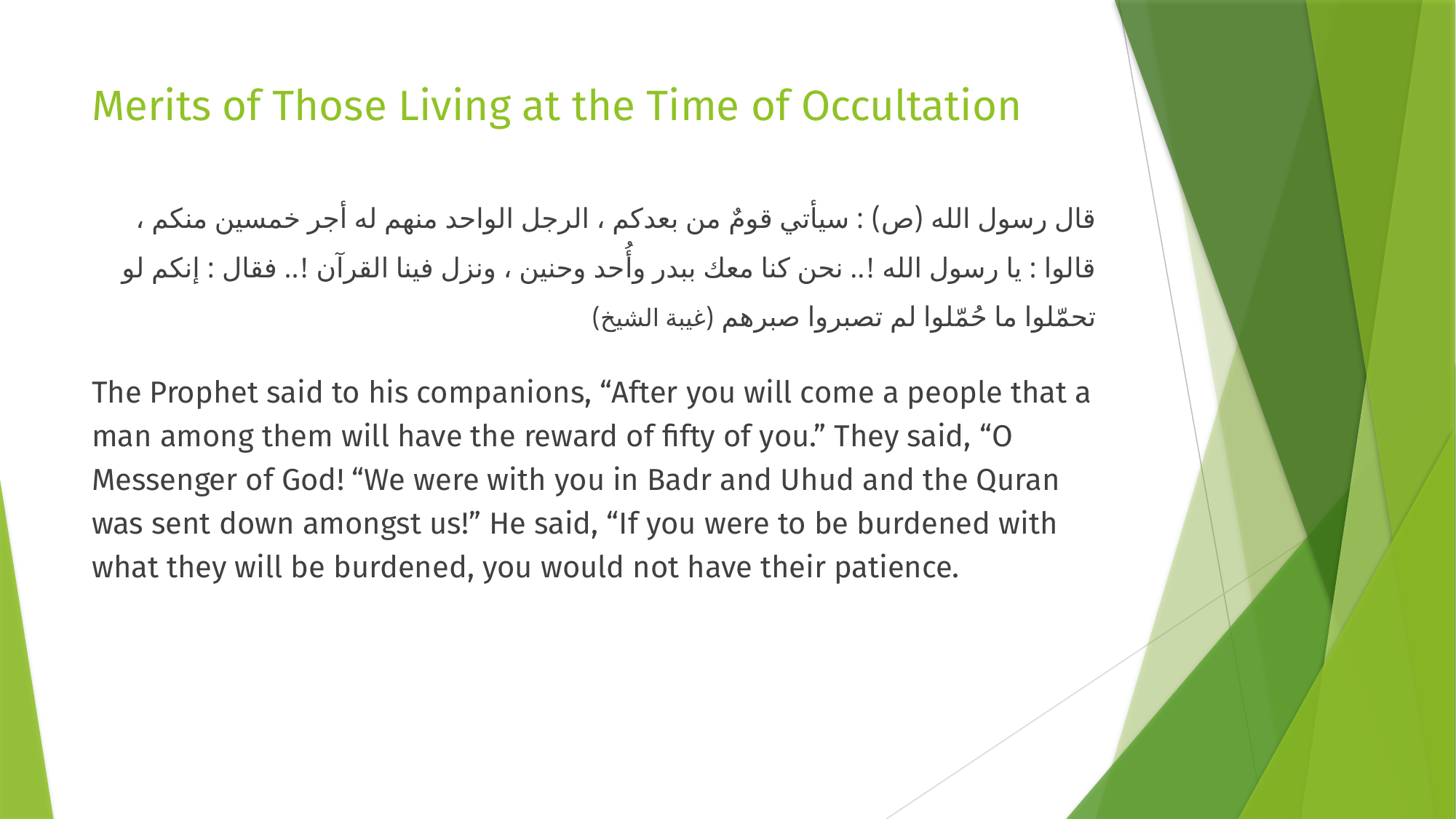

# Merits of Those Living at the Time of Occultation
قال رسول الله (ص) : سيأتي قومٌ من بعدكم ، الرجل الواحد منهم له أجر خمسين منكم ، قالوا : يا رسول الله !.. نحن كنا معك ببدر وأُحد وحنين ، ونزل فينا القرآن !.. فقال : إنكم لو تحمّلوا ما حُمّلوا لم تصبروا صبرهم (غيبة الشيخ)
The Prophet said to his companions, “After you will come a people that a man among them will have the reward of fifty of you.” They said, “O Messenger of God! “We were with you in Badr and Uhud and the Quran was sent down amongst us!” He said, “If you were to be burdened with what they will be burdened, you would not have their patience.